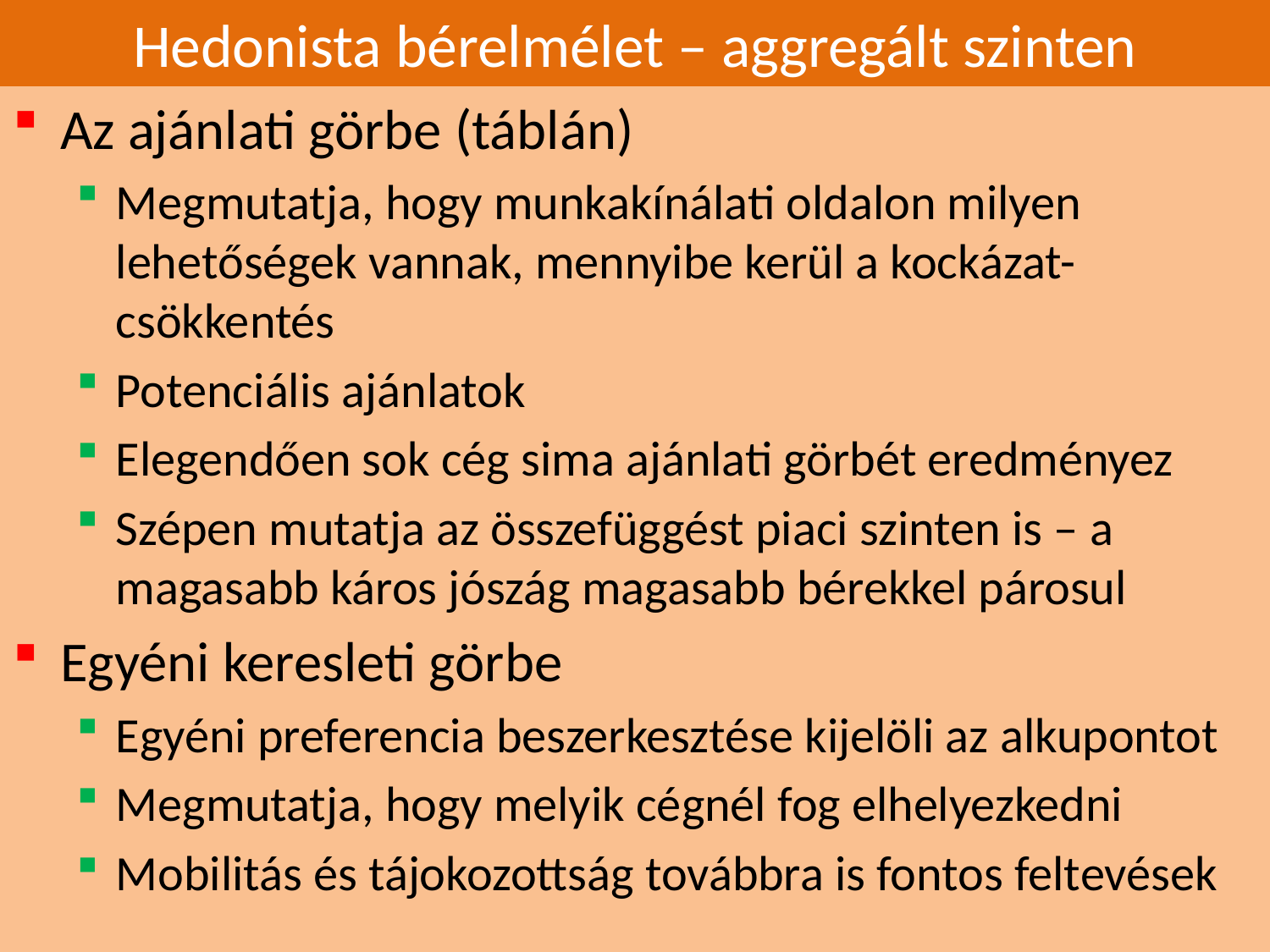

# Hedonista bérelmélet – aggregált szinten
Az ajánlati görbe (táblán)
Megmutatja, hogy munkakínálati oldalon milyen lehetőségek vannak, mennyibe kerül a kockázat-csökkentés
Potenciális ajánlatok
Elegendően sok cég sima ajánlati görbét eredményez
Szépen mutatja az összefüggést piaci szinten is – a magasabb káros jószág magasabb bérekkel párosul
Egyéni keresleti görbe
Egyéni preferencia beszerkesztése kijelöli az alkupontot
Megmutatja, hogy melyik cégnél fog elhelyezkedni
Mobilitás és tájokozottság továbbra is fontos feltevések